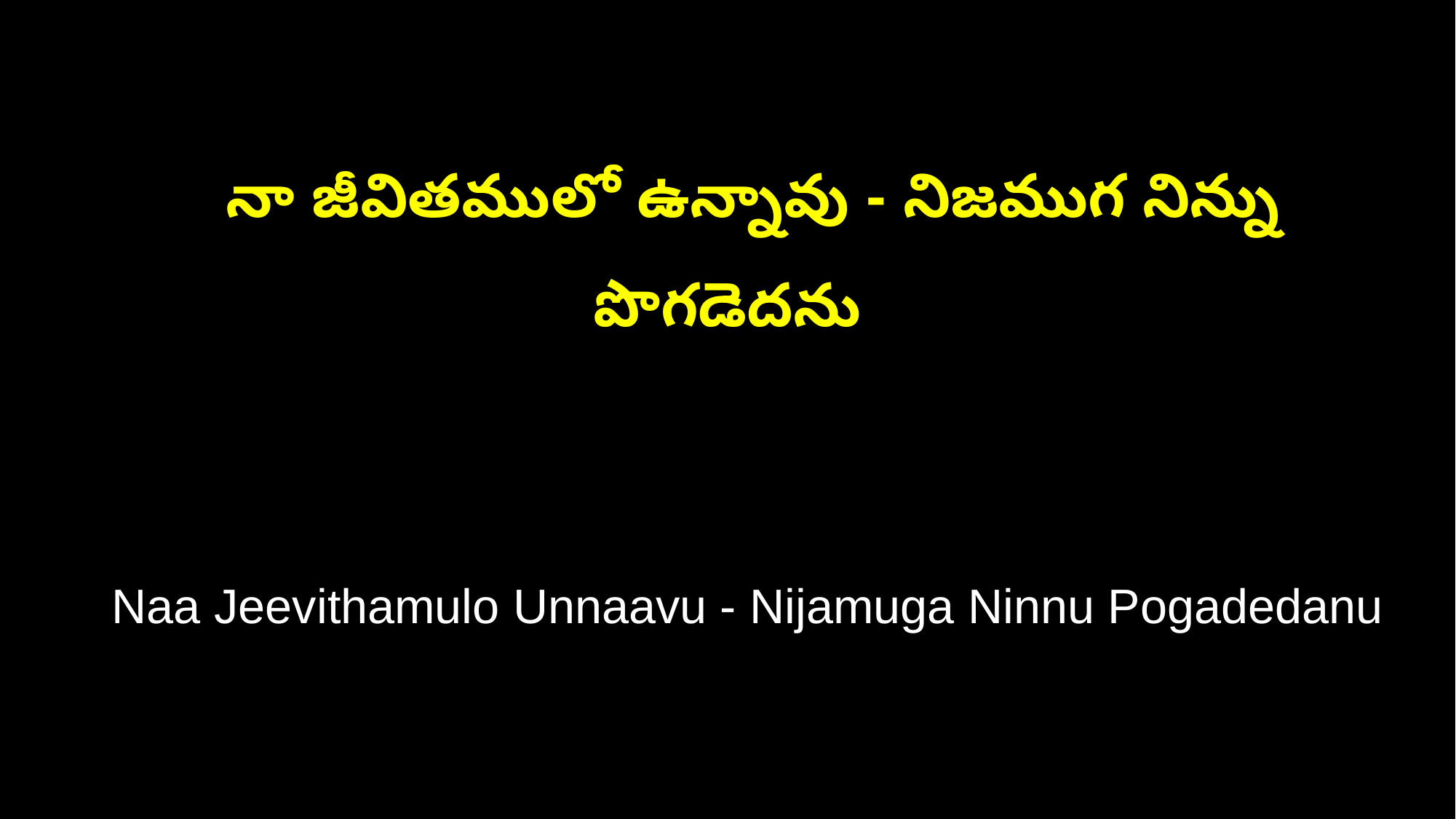

నా జీవితములో ఉన్నావు - నిజముగ నిన్ను పొగడెదను
   Naa Jeevithamulo Unnaavu - Nijamuga Ninnu Pogadedanu